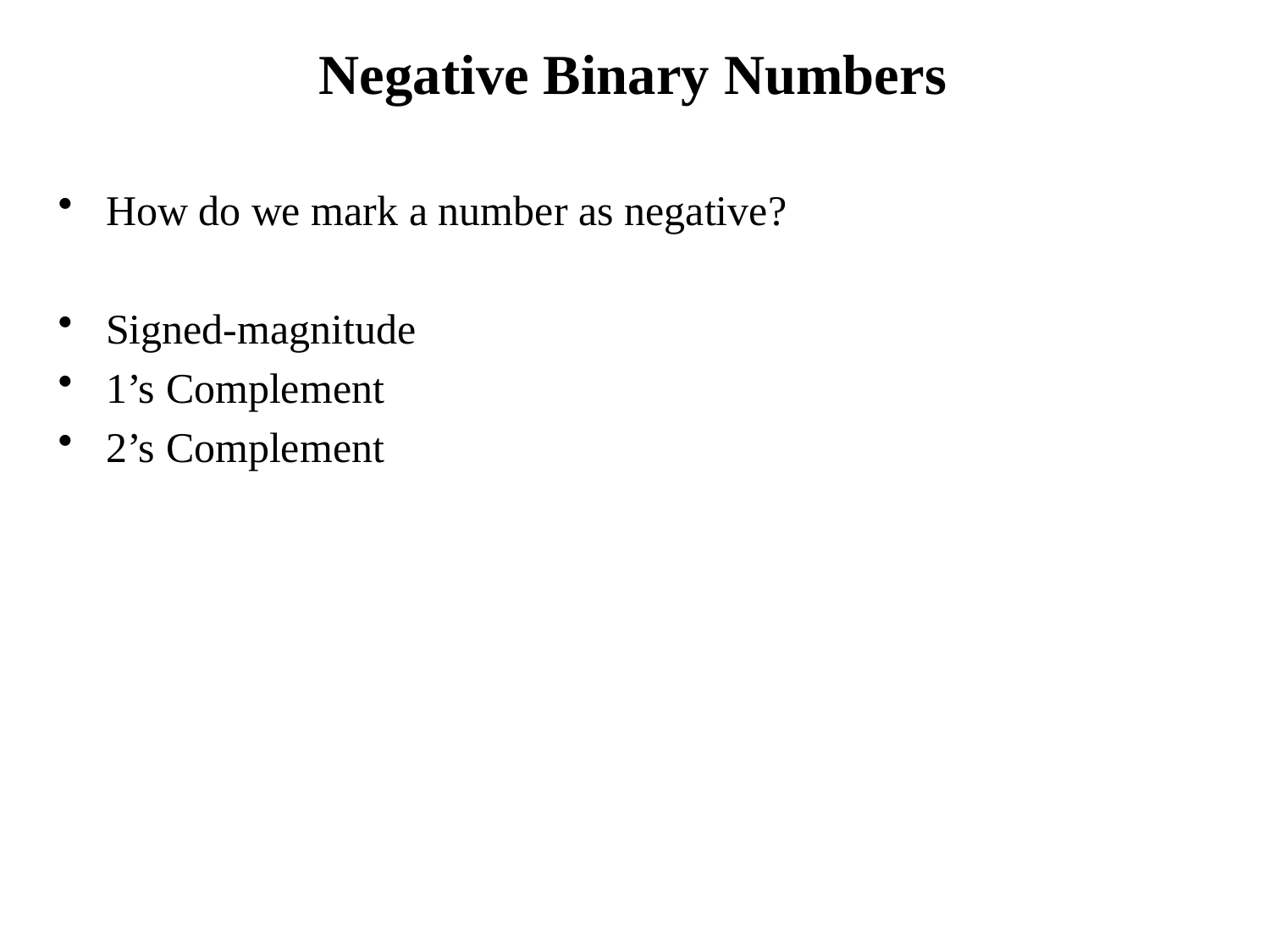

# Negative Binary Numbers
How do we mark a number as negative?

Signed-magnitude
1’s Complement
2’s Complement